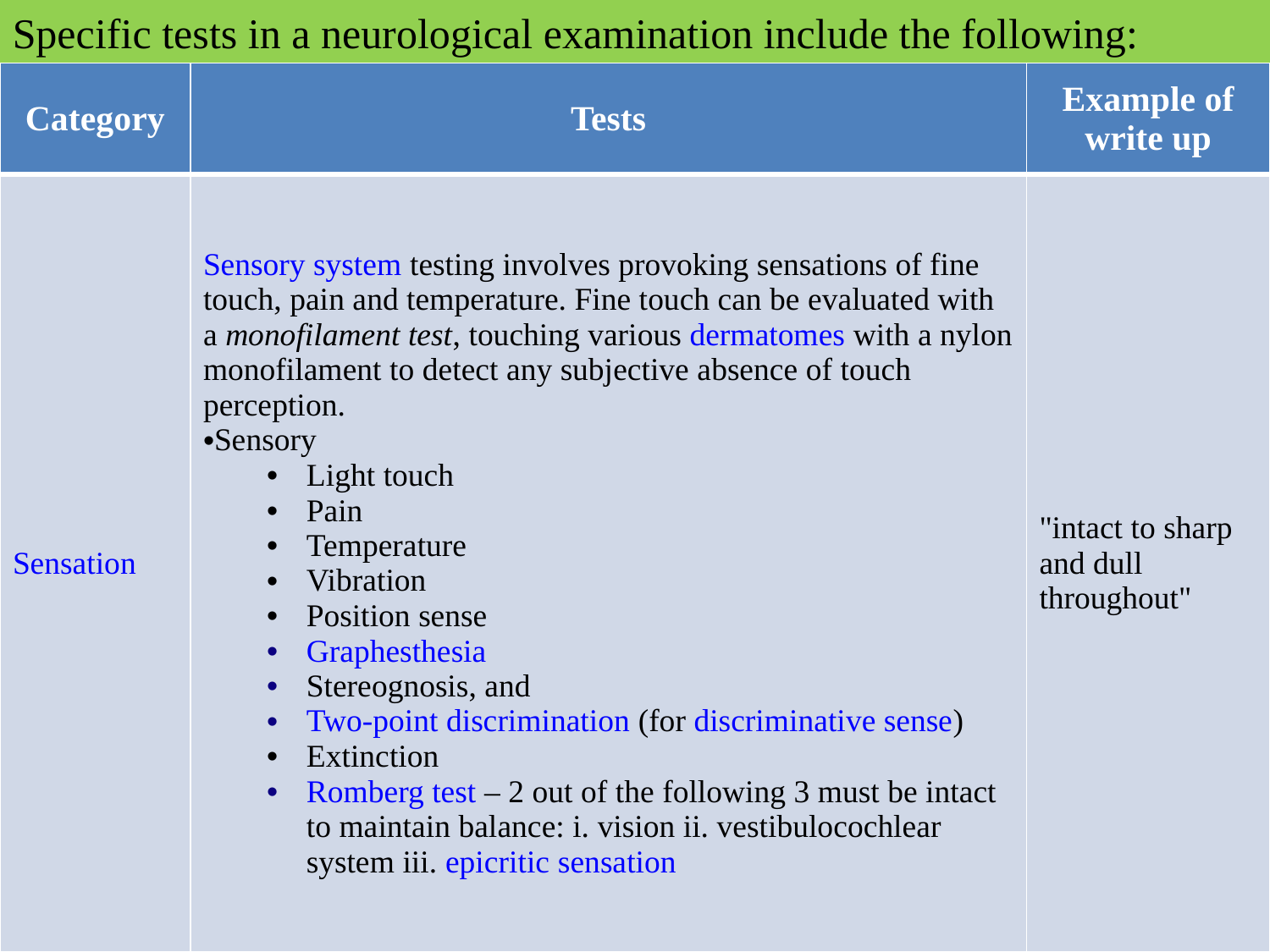

Specific tests in a neurological examination include the following:
| Category | Tests | Example of write up |
| --- | --- | --- |
| Sensation | Sensory system testing involves provoking sensations of fine touch, pain and temperature. Fine touch can be evaluated with a monofilament test, touching various dermatomes with a nylon monofilament to detect any subjective absence of touch perception. Sensory Light touch Pain Temperature Vibration Position sense Graphesthesia Stereognosis, and Two-point discrimination (for discriminative sense) Extinction Romberg test – 2 out of the following 3 must be intact to maintain balance: i. vision ii. vestibulocochlear system iii. epicritic sensation | "intact to sharp and dull throughout" |